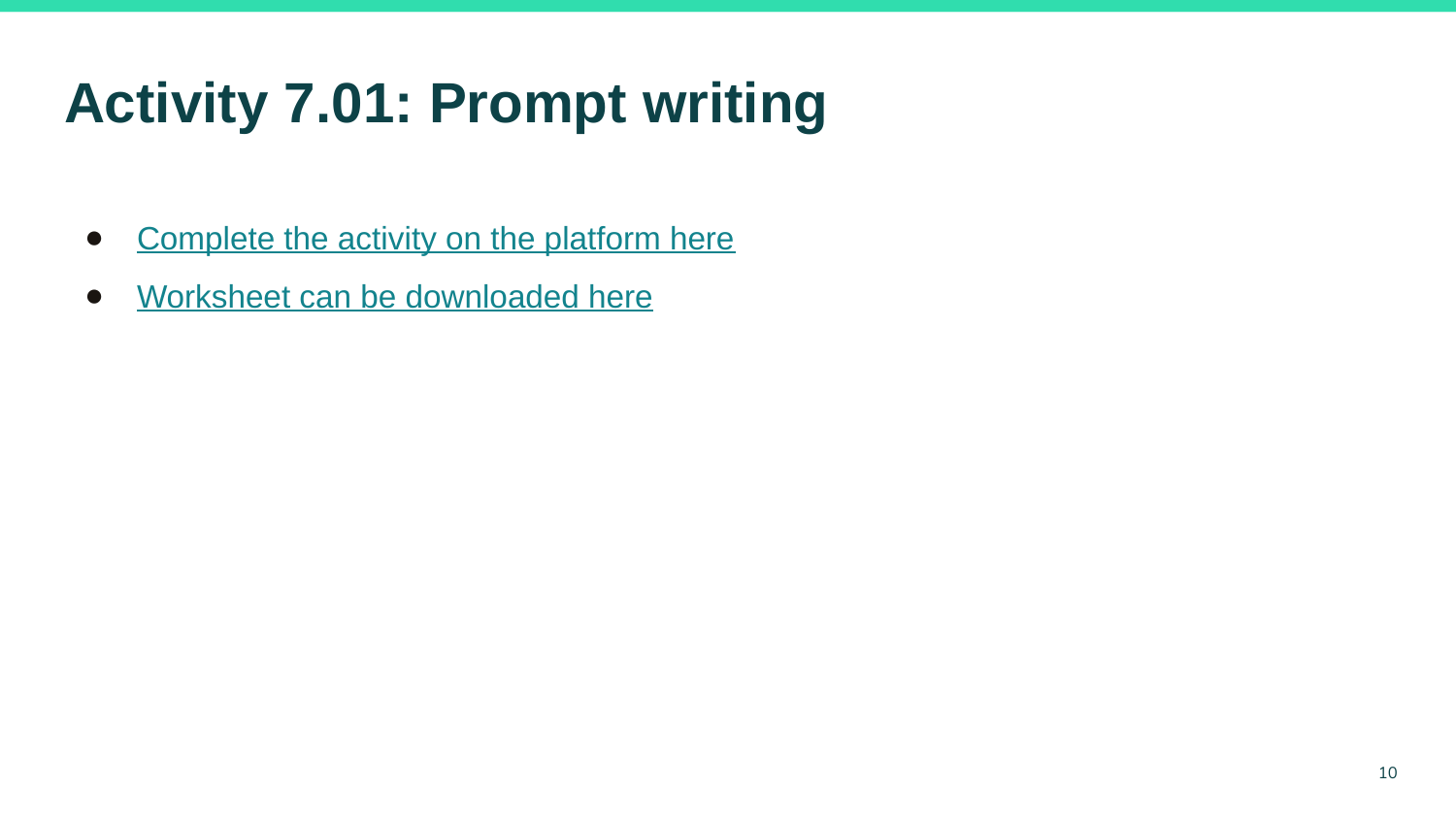

# Activity 7.01: Prompt writing
Complete the activity on the platform here
Worksheet can be downloaded here
10